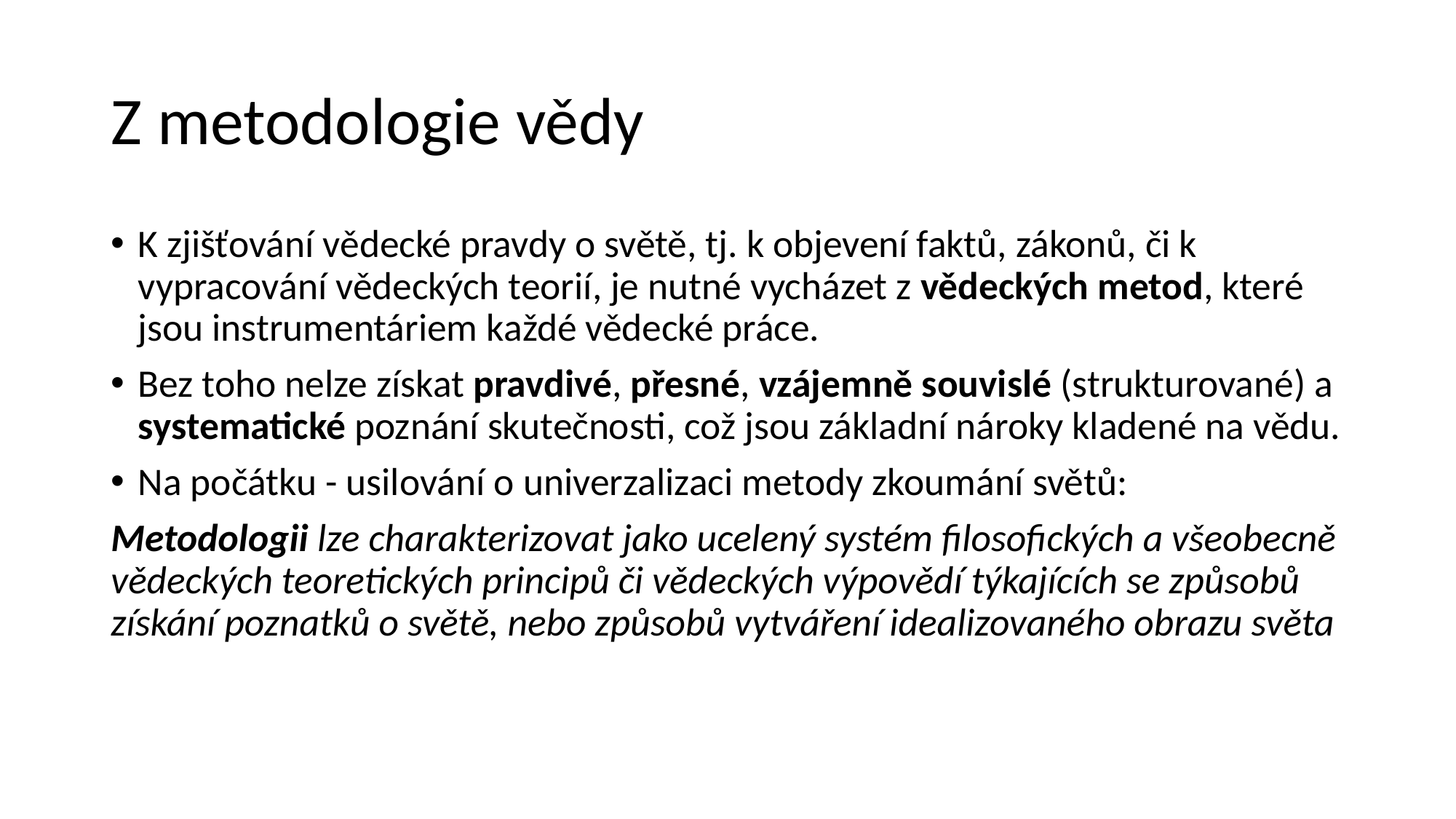

# Z metodologie vědy
K zjišťování vědecké pravdy o světě, tj. k objevení faktů, zákonů, či k vypracování vědeckých teorií, je nutné vycházet z vědeckých metod, které jsou instrumentáriem každé vědecké práce.
Bez toho nelze získat pravdivé, přesné, vzájemně souvislé (strukturované) a systematické poznání skutečnosti, což jsou základní nároky kladené na vědu.
Na počátku - usilování o univerzalizaci metody zkoumání světů:
Metodologii lze charakterizovat jako ucelený systém filosofických a všeobecně vědeckých teoretických principů či vědeckých výpovědí týkajících se způsobů získání poznatků o světě, nebo způsobů vytváření idealizovaného obrazu světa